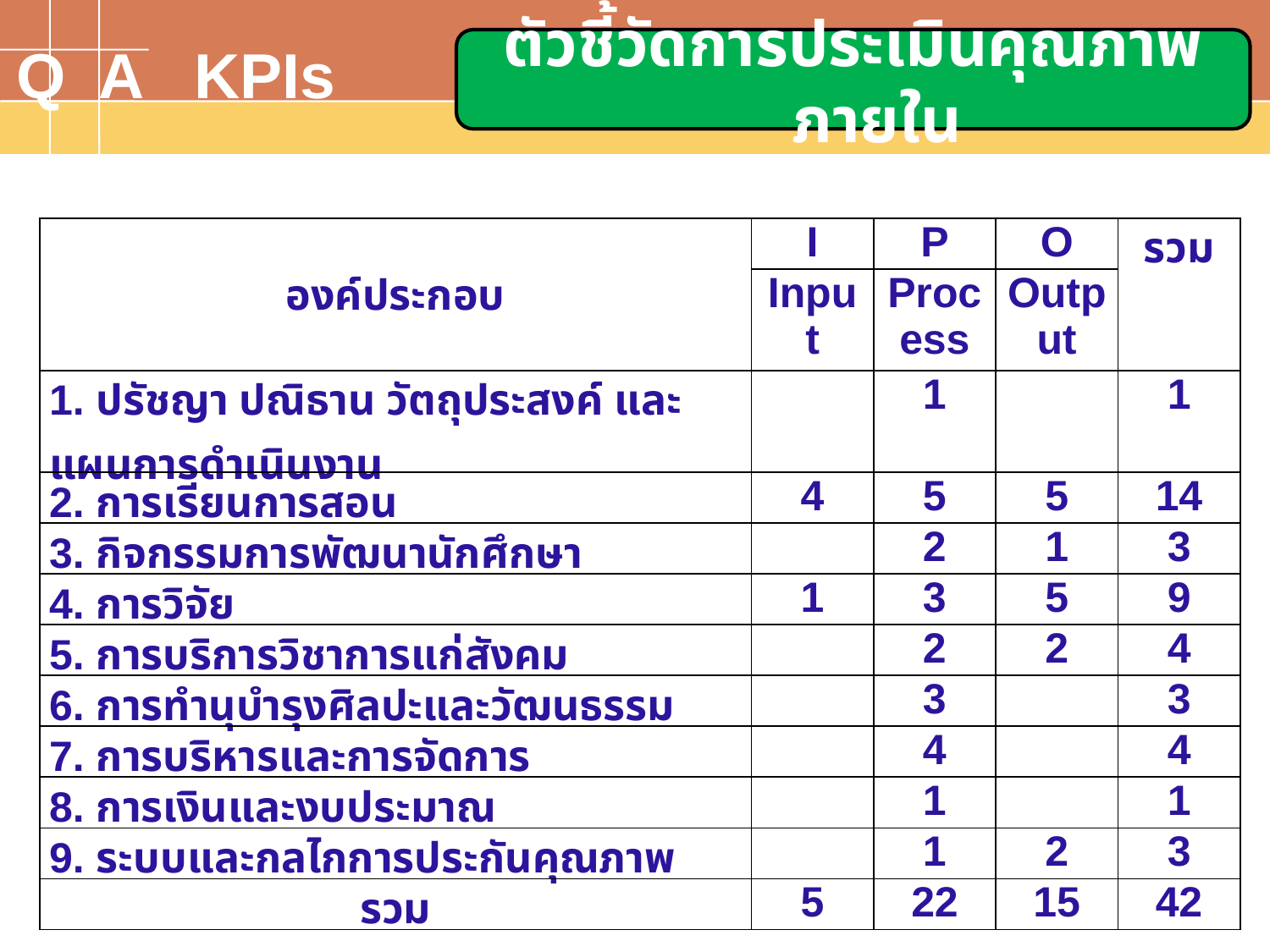

I  Q  A   KPIs
ตัวชี้วัดการประเมินคุณภาพภายใน
| องค์ประกอบ | I | P | O | รวม |
| --- | --- | --- | --- | --- |
|  | Input | Process | Output |  |
| 1. ปรัชญา ปณิธาน วัตถุประสงค์ และแผนการดำเนินงาน |  | 1 |  | 1 |
| 2. การเรียนการสอน | 4 | 5 | 5 | 14 |
| 3. กิจกรรมการพัฒนานักศึกษา |  | 2 | 1 | 3 |
| 4. การวิจัย | 1 | 3 | 5 | 9 |
| 5. การบริการวิชาการแก่สังคม |  | 2 | 2 | 4 |
| 6. การทำนุบำรุงศิลปะและวัฒนธรรม |  | 3 |  | 3 |
| 7. การบริหารและการจัดการ |  | 4 |  | 4 |
| 8. การเงินและงบประมาณ |  | 1 |  | 1 |
| 9. ระบบและกลไกการประกันคุณภาพ |  | 1 | 2 | 3 |
| รวม | 5 | 22 | 15 | 42 |
Text in here